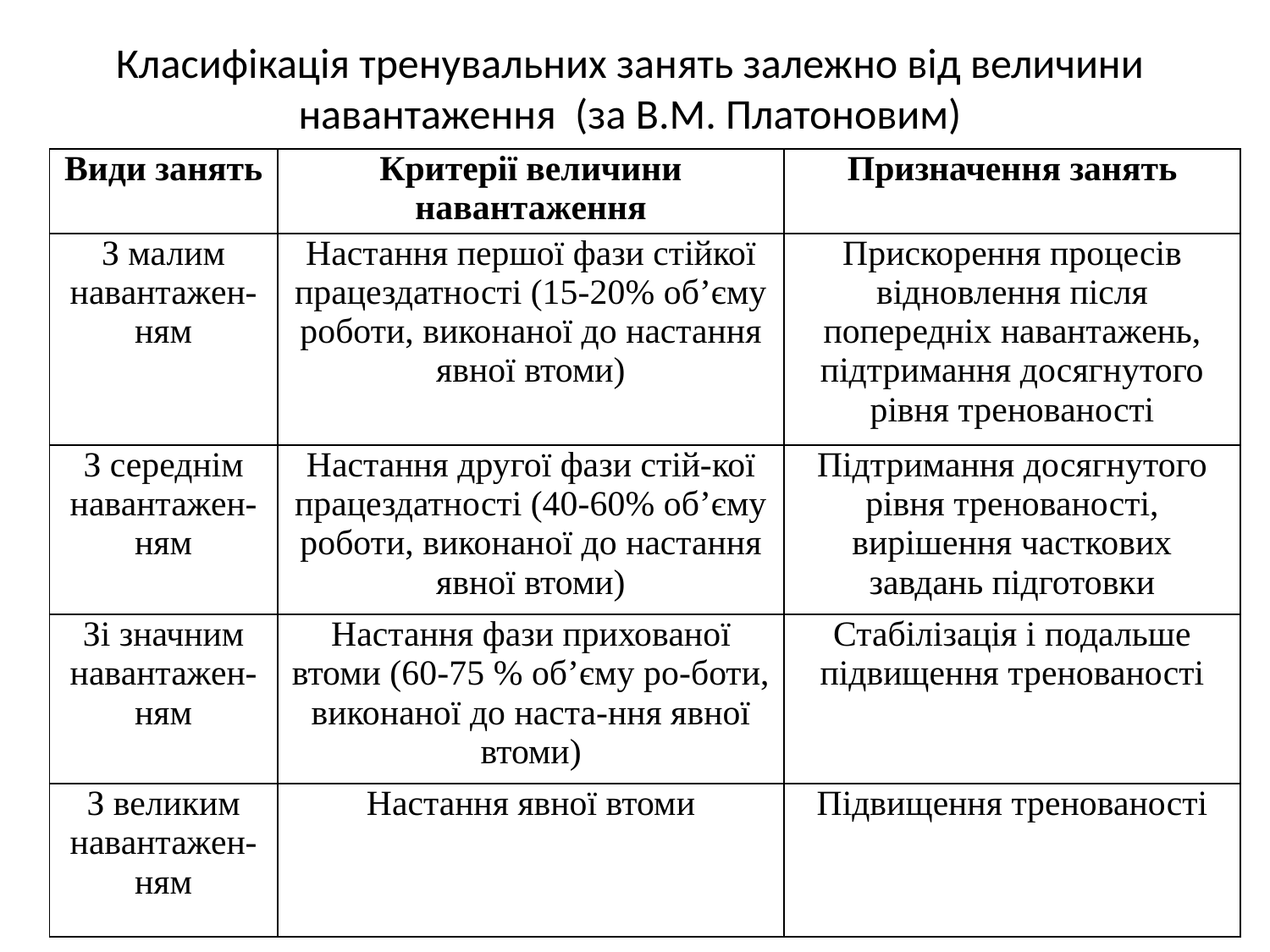

Класифікація тренувальних занять залежно від величини навантаження  (за В.М. Платоновим)
| Види занять | Критерії величини навантаження | Призначення занять |
| --- | --- | --- |
| З малим навантажен-ням | Настання першої фази стійкої працездатності (15-20% об’єму роботи, виконаної до настання явної втоми) | Прискорення процесів відновлення після попередніх навантажень, підтримання досягнутого рівня тренованості |
| З середнім навантажен-ням | Настання другої фази стій-кої працездатності (40-60% об’єму роботи, виконаної до настання явної втоми) | Підтримання досягнутого рівня тренованості, вирішення часткових завдань підготовки |
| Зі значним навантажен-ням | Настання фази прихованої втоми (60-75 % об’єму ро-боти, виконаної до наста-ння явної втоми) | Стабілізація і подальше підвищення тренованості |
| З великим навантажен-ням | Настання явної втоми | Підвищення тренованості |